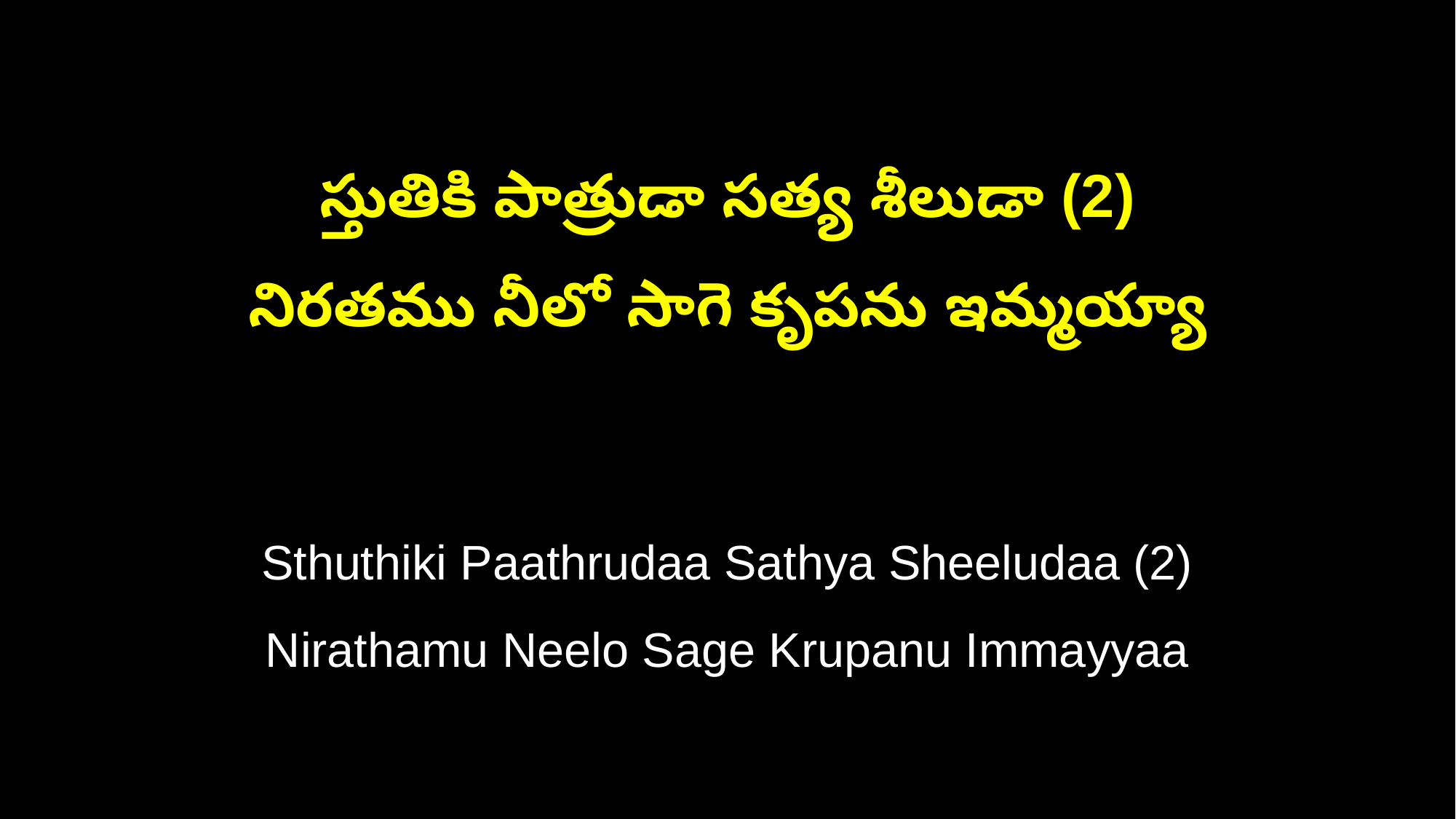

స్తుతికి పాత్రుడా సత్య శీలుడా (2)
నిరతము నీలో సాగె కృపను ఇమ్మయ్యా
Sthuthiki Paathrudaa Sathya Sheeludaa (2)
Nirathamu Neelo Sage Krupanu Immayyaa